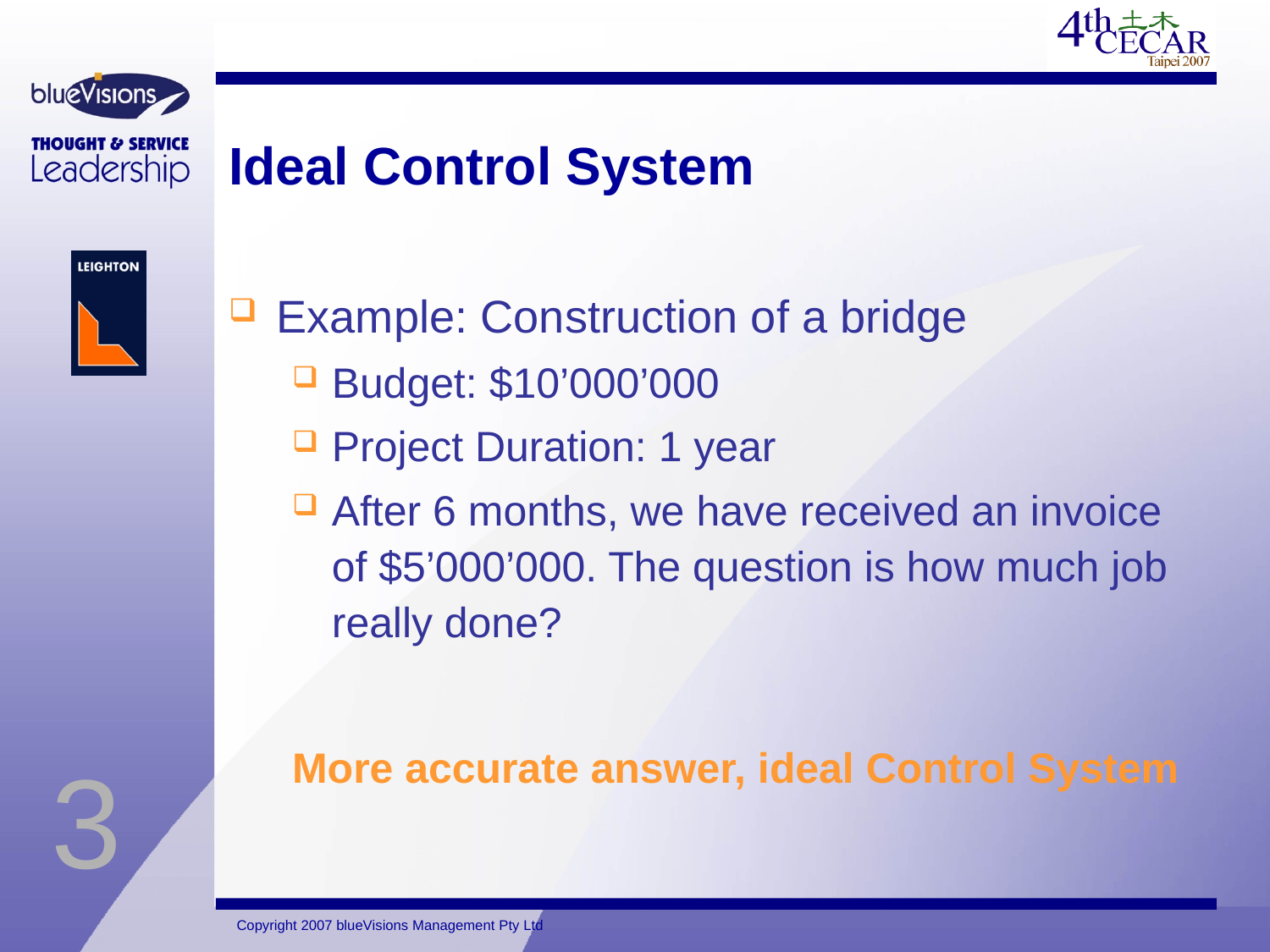

# Ideal Control System
Example: Construction of a bridge
Budget: $10’000’000
Project Duration: 1 year
After 6 months, we have received an invoice of $5’000’000. The question is how much job really done?

More accurate answer, ideal Control System

 		 Copyright 2007 blueVisions Management Pty Ltd